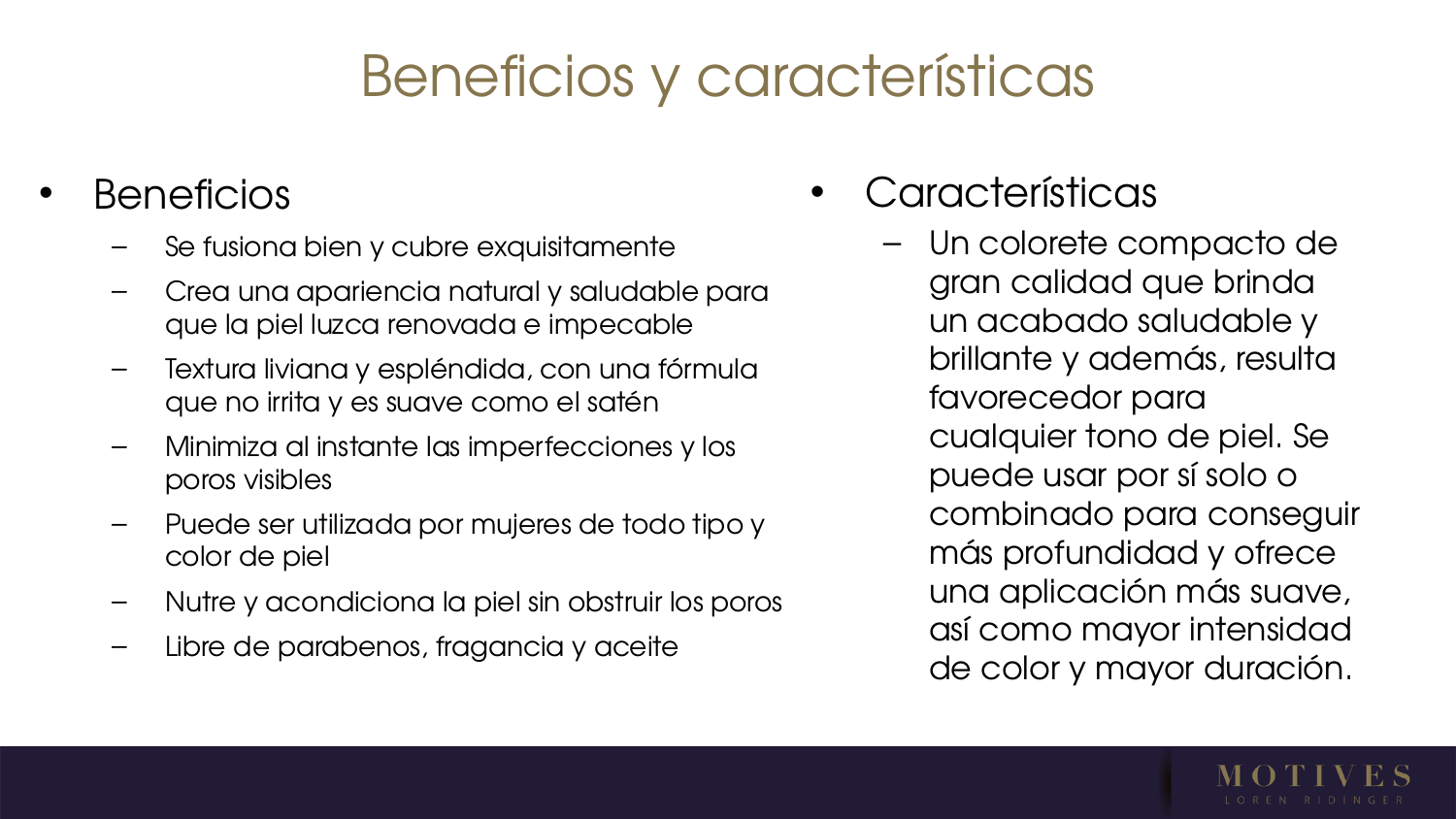

# Beneficios y características
Características
Un colorete compacto de gran calidad que brinda un acabado saludable y brillante y además, resulta favorecedor para cualquier tono de piel. Se puede usar por sí solo o combinado para conseguir más profundidad y ofrece una aplicación más suave, así como mayor intensidad de color y mayor duración.

Beneficios
Se fusiona bien y cubre exquisitamente
Crea una apariencia natural y saludable para que la piel luzca renovada e impecable
Textura liviana y espléndida, con una fórmula que no irrita y es suave como el satén
Minimiza al instante las imperfecciones y los poros visibles
Puede ser utilizada por mujeres de todo tipo y color de piel
Nutre y acondiciona la piel sin obstruir los poros
Libre de parabenos, fragancia y aceite